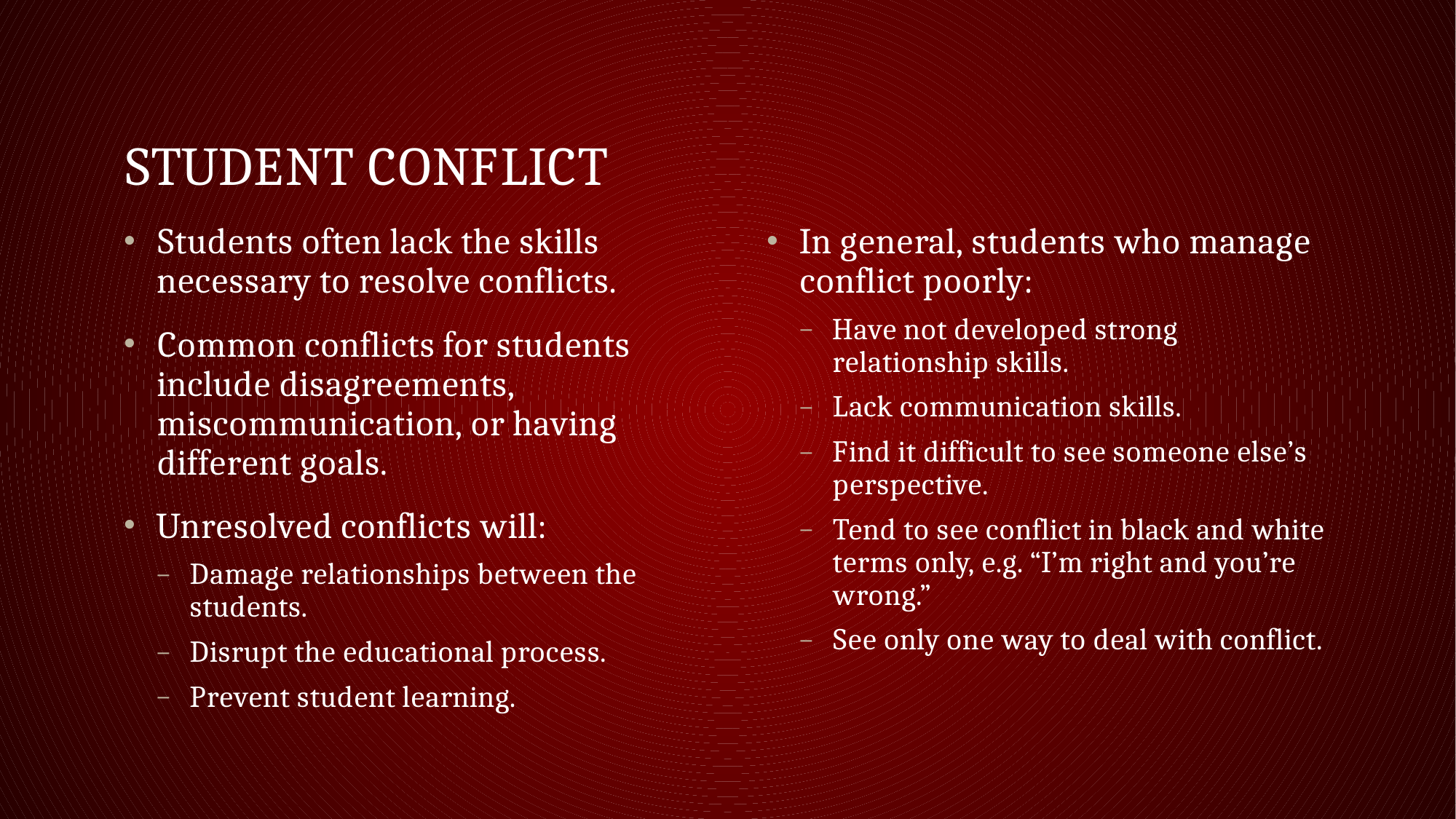

# Student Conflict
Students often lack the skills necessary to resolve conflicts.
Common conflicts for students include disagreements, miscommunication, or having different goals.
Unresolved conflicts will:
Damage relationships between the students.
Disrupt the educational process.
Prevent student learning.
In general, students who manage conflict poorly:
Have not developed strong relationship skills.
Lack communication skills.
Find it difficult to see someone else’s perspective.
Tend to see conflict in black and white terms only, e.g. “I’m right and you’re wrong.”
See only one way to deal with conflict.